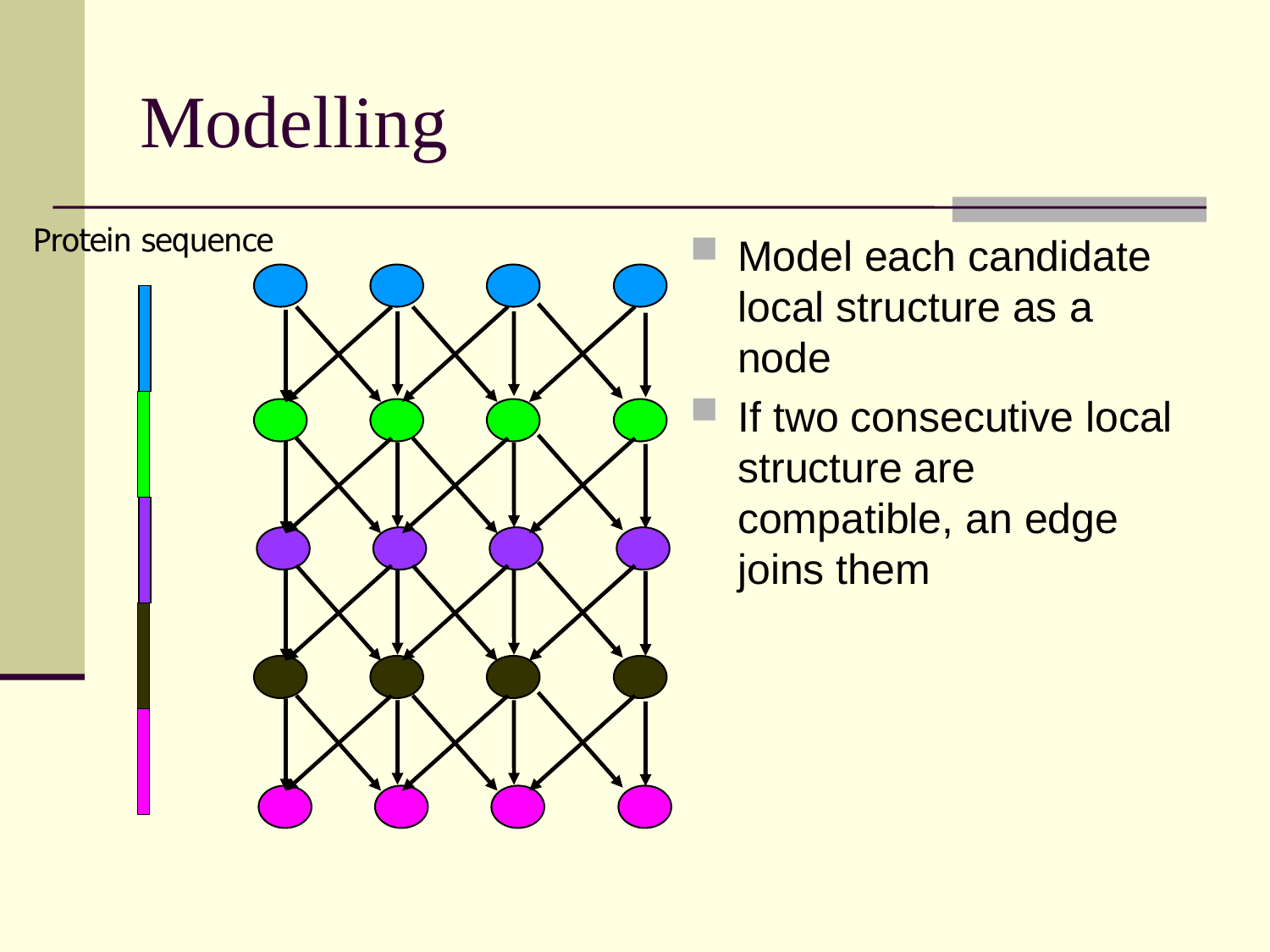

# Modelling
Protein sequence
Model each candidate local structure as a node
If two consecutive local structure are compatible, an edge joins them